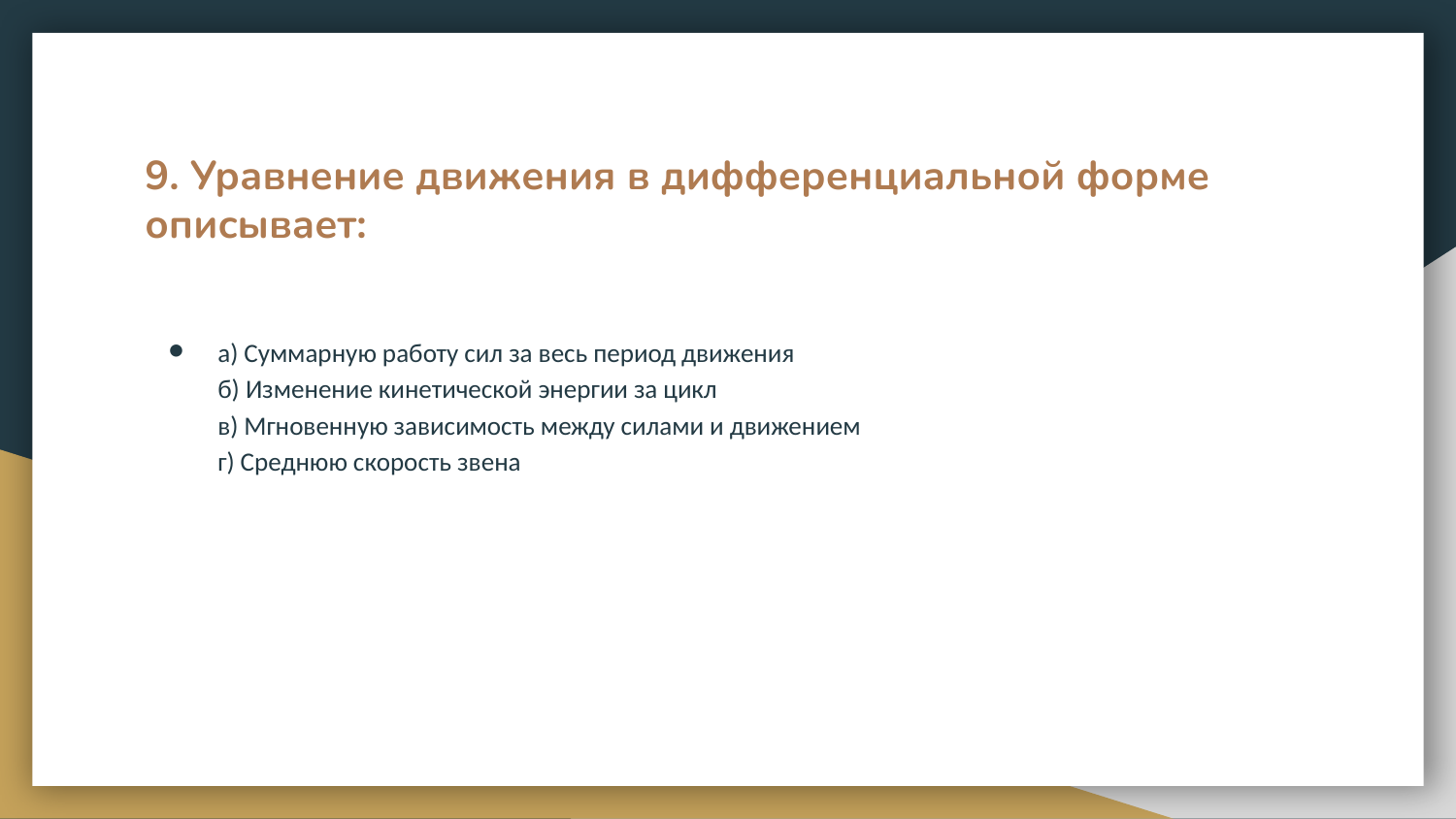

# 9. Уравнение движения в дифференциальной форме описывает:
а) Суммарную работу сил за весь период движения
б) Изменение кинетической энергии за цикл
в) Мгновенную зависимость между силами и движением
г) Среднюю скорость звена